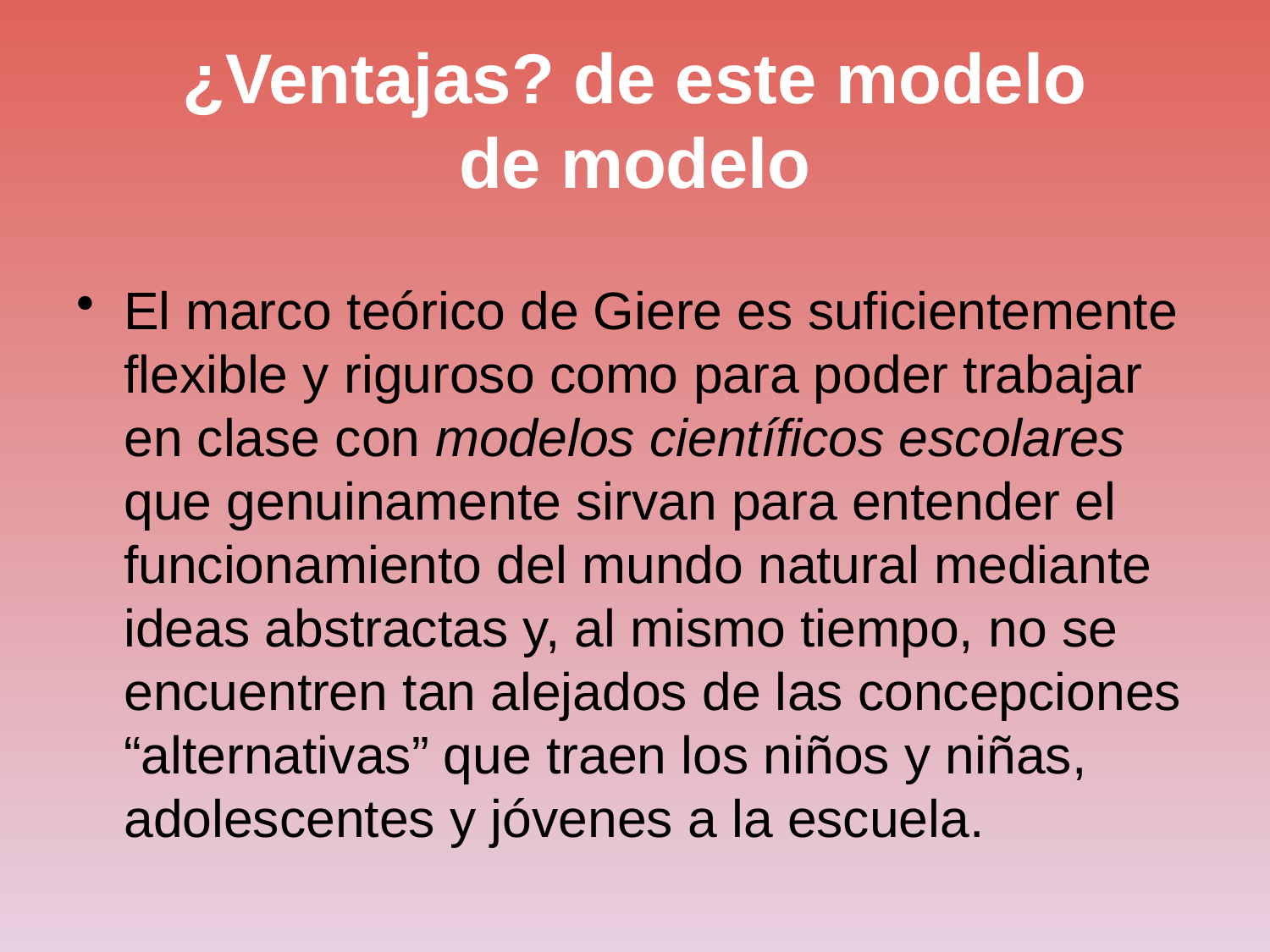

# ¿Ventajas? de este modelo de modelo
El marco teórico de Giere es suficientemente flexible y riguroso como para poder trabajar en clase con modelos científicos escolares que genuinamente sirvan para entender el funcionamiento del mundo natural mediante ideas abstractas y, al mismo tiempo, no se encuentren tan alejados de las concepciones “alternativas” que traen los niños y niñas, adolescentes y jóvenes a la escuela.